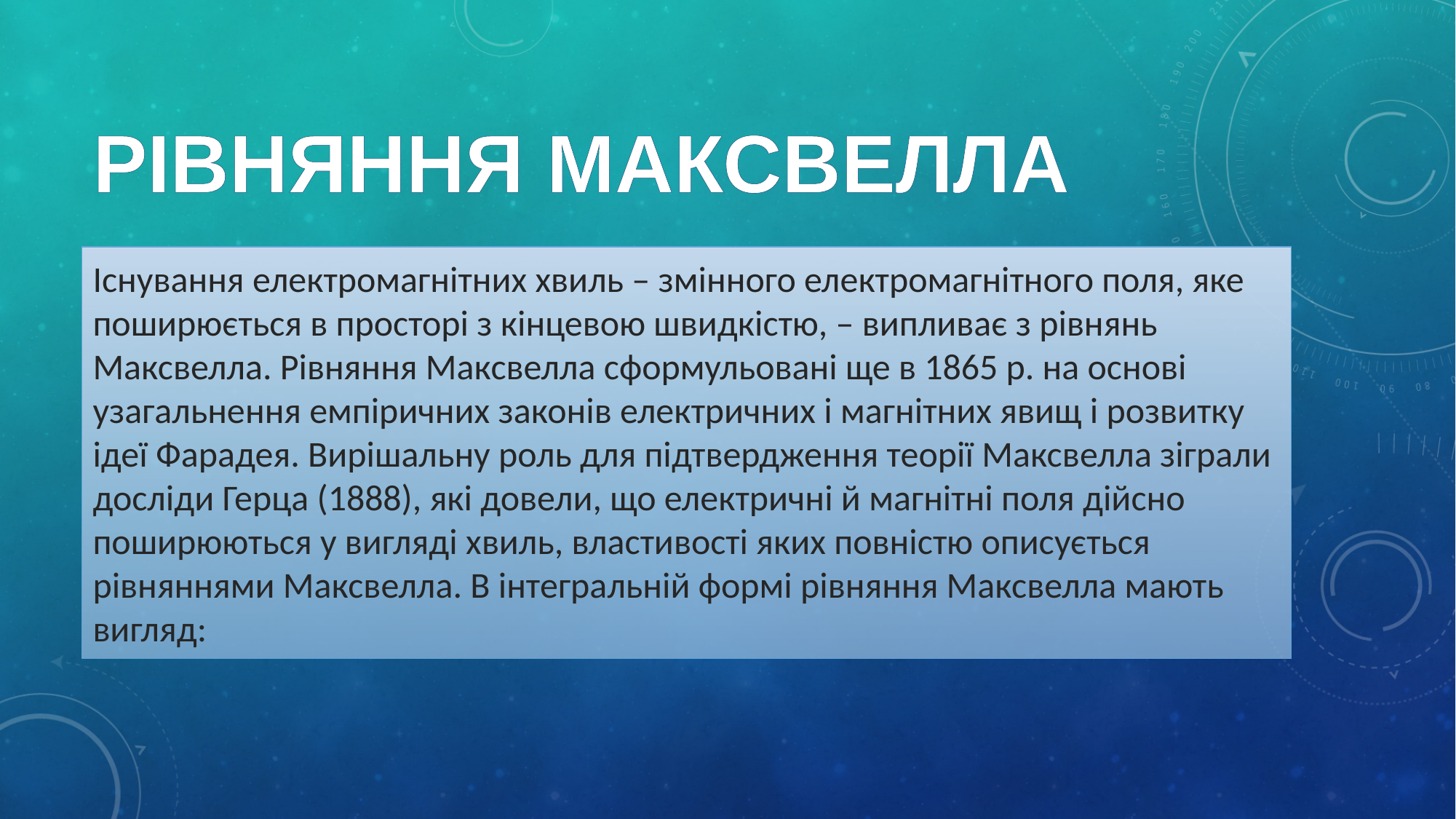

# Рівняння Максвелла
Існування електромагнітних хвиль – змінного електромагнітного поля, яке поширюється в просторі з кінцевою швидкістю, – випливає з рівнянь Максвелла. Рівняння Максвелла сформульовані ще в 1865 р. на основі узагальнення емпіричних законів електричних і магнітних явищ і розвитку ідеї Фарадея. Вирішальну роль для підтвердження теорії Максвелла зіграли досліди Герца (1888), які довели, що електричні й магнітні поля дійсно поширюються у вигляді хвиль, властивості яких повністю описується рівняннями Максвелла. В інтегральній формі рівняння Максвелла мають вигляд: